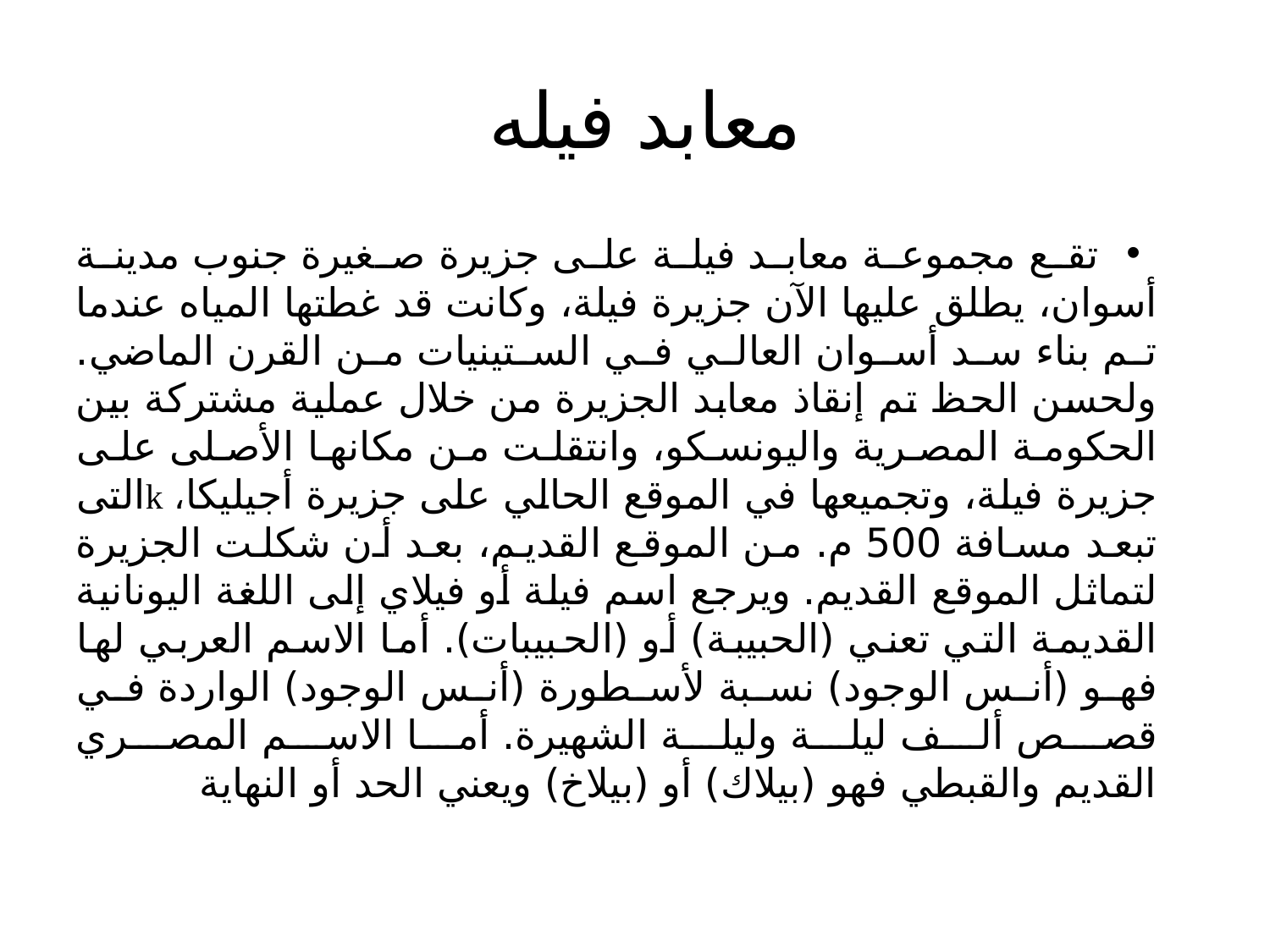

# معابد فيله
تقع مجموعة معابد فيلة على جزيرة صغيرة جنوب مدينة أسوان، يطلق عليها الآن جزيرة فيلة، وكانت قد غطتها المياه عندما تم بناء سد أسوان العالي في الستينيات من القرن الماضي. ولحسن الحظ تم إنقاذ معابد الجزيرة من خلال عملية مشتركة بين الحكومة المصرية واليونسكو، وانتقلت من مكانها الأصلى على جزيرة فيلة، وتجميعها في الموقع الحالي على جزيرة أجيليكا، kالتى تبعد مسافة 500 م. من الموقع القديم، بعد أن شكلت الجزيرة لتماثل الموقع القديم. ويرجع اسم فيلة أو فيلاي إلى اللغة اليونانية القديمة التي تعني (الحبيبة) أو (الحبيبات). أما الاسم العربي لها فهو (أنس الوجود) نسبة لأسطورة (أنس الوجود) الواردة في قصص ألف ليلة وليلة الشهيرة. أما الاسم المصري القديم والقبطي فهو (بيلاك) أو (بيلاخ) ويعني الحد أو النهاية